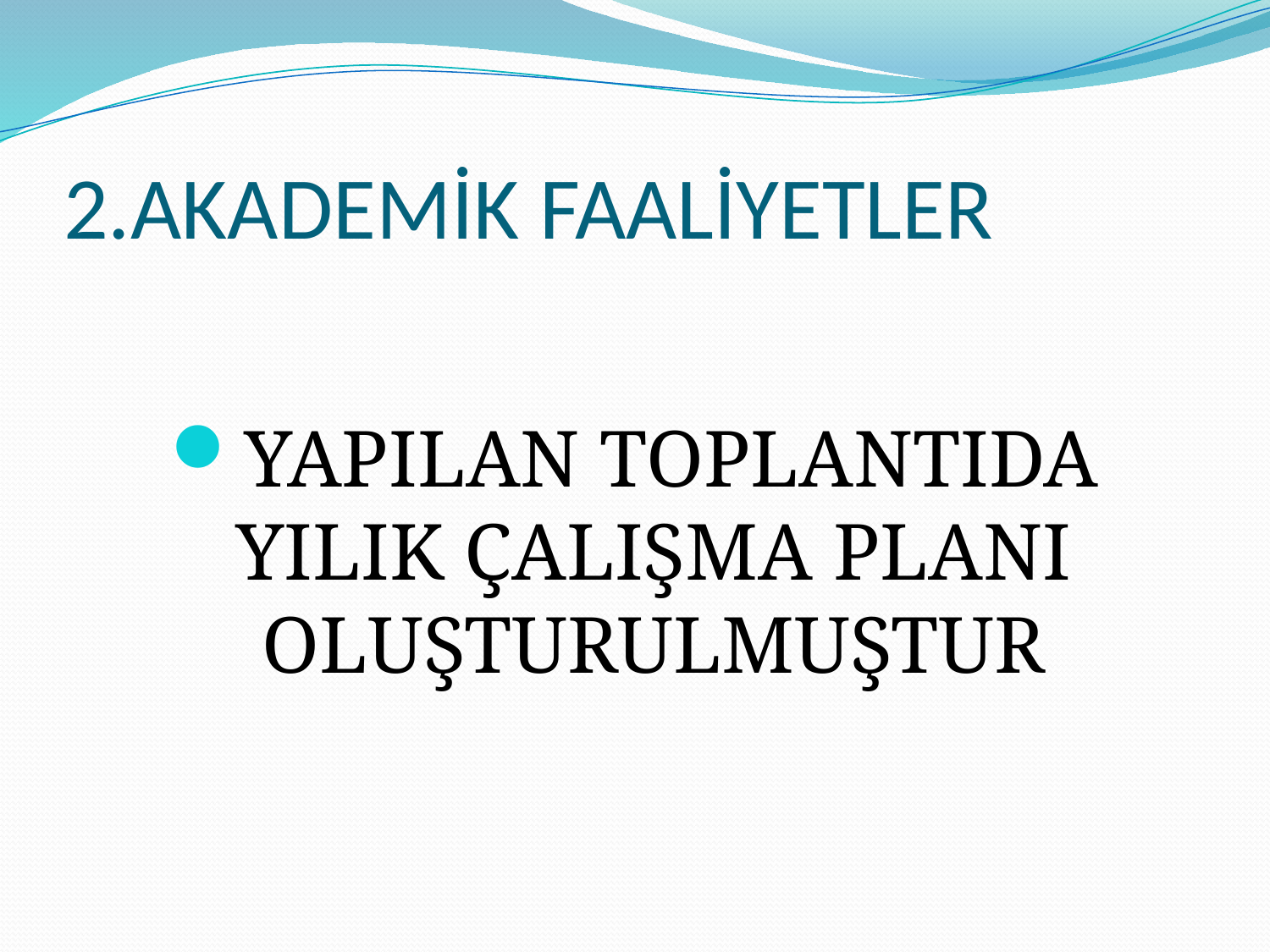

# 2.AKADEMİK FAALİYETLER

YAPILAN TOPLANTIDA YILIK ÇALIŞMA PLANI OLUŞTURULMUŞTUR